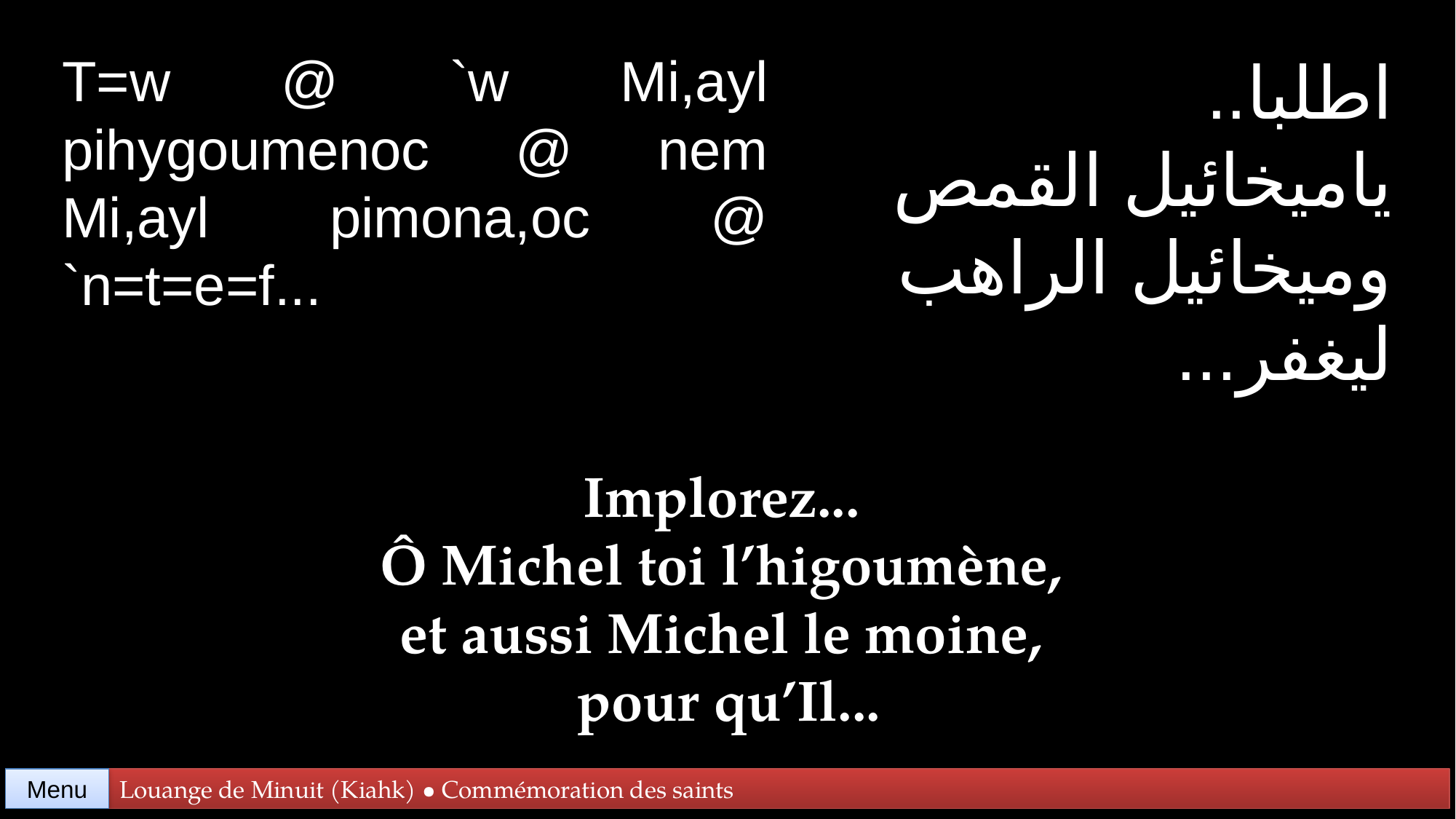

T=w @ `w Mi,ayl pihygoumenoc @ nem Mi,ayl pimona,oc @ `n=t=e=f...
اطلبا..
ياميخائيل القمص
وميخائيل الراهب
ليغفر...
Implorez...
Ô Michel toi l’higoumène,
et aussi Michel le moine,
pour qu’Il...
Menu
Louange de Minuit (Kiahk) • Commémoration des saints